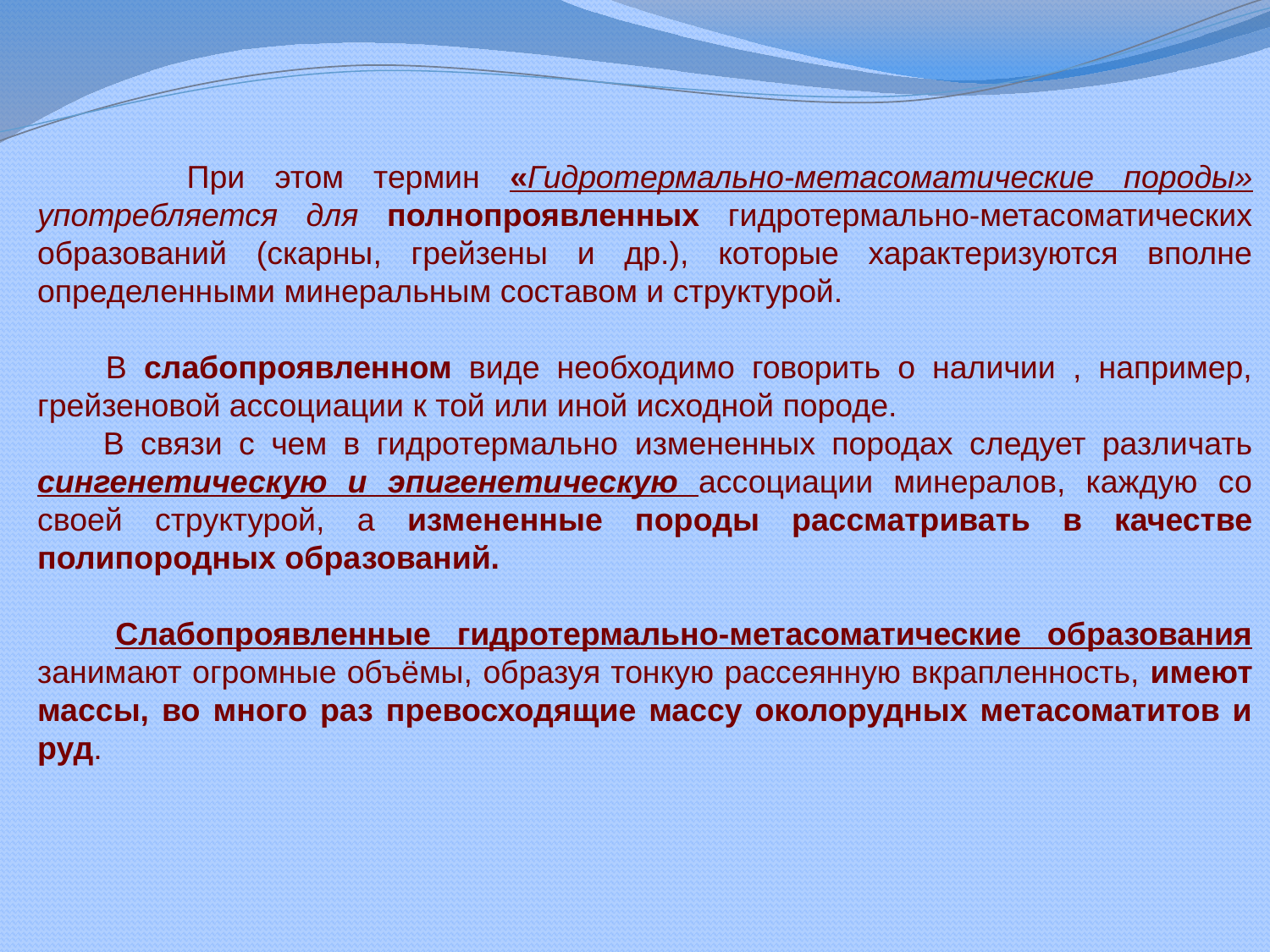

При этом термин «Гидротермально-метасоматические породы» употребляется для полнопрояв­ленных гидротермально-метасоматических образований (скарны, грейзены и др.), которые характеризуются вполне определенными минеральным составом и структурой.

    В слабопроявленном виде необходимо говорить о наличии , например, грейзеновой ассоциации к той или иной исходной породе.
    В связи с чем в гидротермально измененных породах следует различать сингенетическую и эпигене­тическую ассоциации минералов, каждую со своей структурой, а измененные породы рассматривать в качестве полипородных обра­зований.

   Слабопроявленные гидротермально-метасоматические образования занимают огромные объёмы, образуя тонкую рассеянную вкрапленность, имеют массы, во много раз превосходящие массу околорудных метасоматитов и руд.